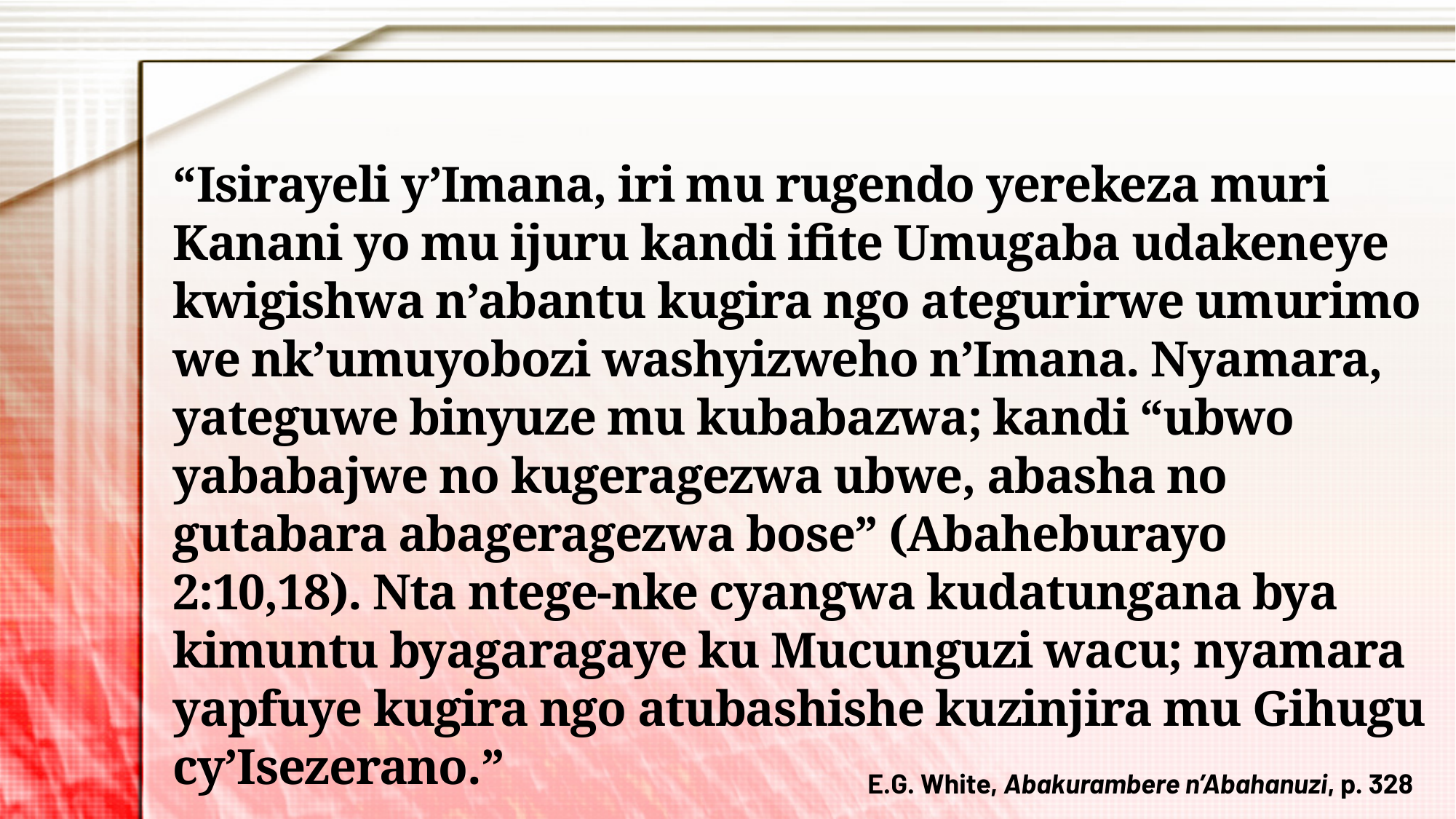

“Isirayeli y’Imana, iri mu rugendo yerekeza muri Kanani yo mu ijuru kandi ifite Umugaba udakeneye kwigishwa n’abantu kugira ngo ategurirwe umurimo we nk’umuyobozi washyizweho n’Imana. Nyamara, yateguwe binyuze mu kubabazwa; kandi “ubwo yababajwe no kugeragezwa ubwe, abasha no gutabara abageragezwa bose” (Abaheburayo 2:10,18). Nta ntege-nke cyangwa kudatungana bya kimuntu byagaragaye ku Mucunguzi wacu; nyamara yapfuye kugira ngo atubashishe kuzinjira mu Gihugu cy’Isezerano.”
E.G. White, Abakurambere n’Abahanuzi, p. 328